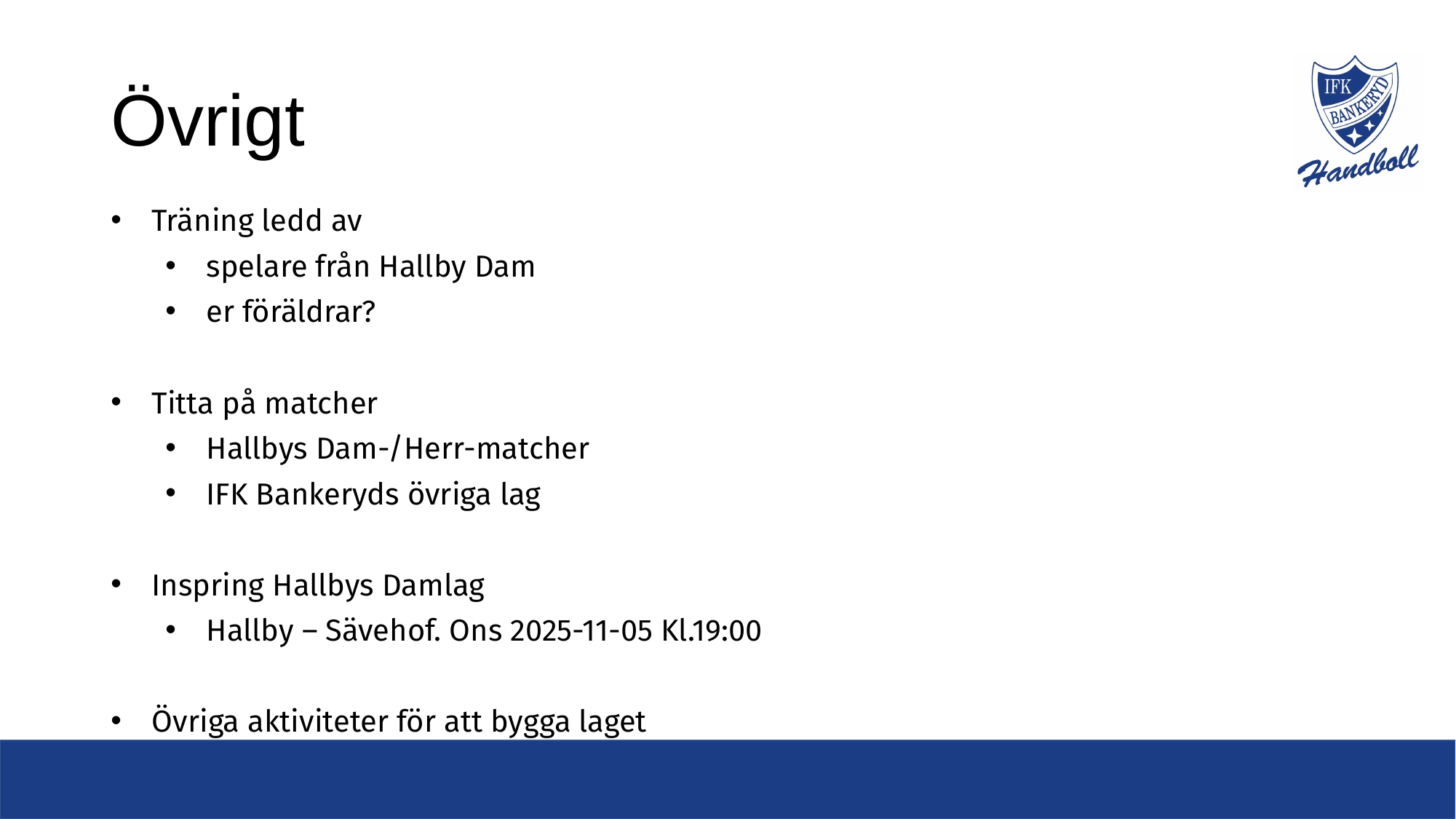

# Övrigt
Träning ledd av
spelare från Hallby Dam
er föräldrar?

Titta på matcher
Hallbys Dam-/Herr-matcher
IFK Bankeryds övriga lag

Inspring Hallbys Damlag
Hallby – Sävehof. Ons 2025-11-05 Kl.19:00

Övriga aktiviteter för att bygga laget